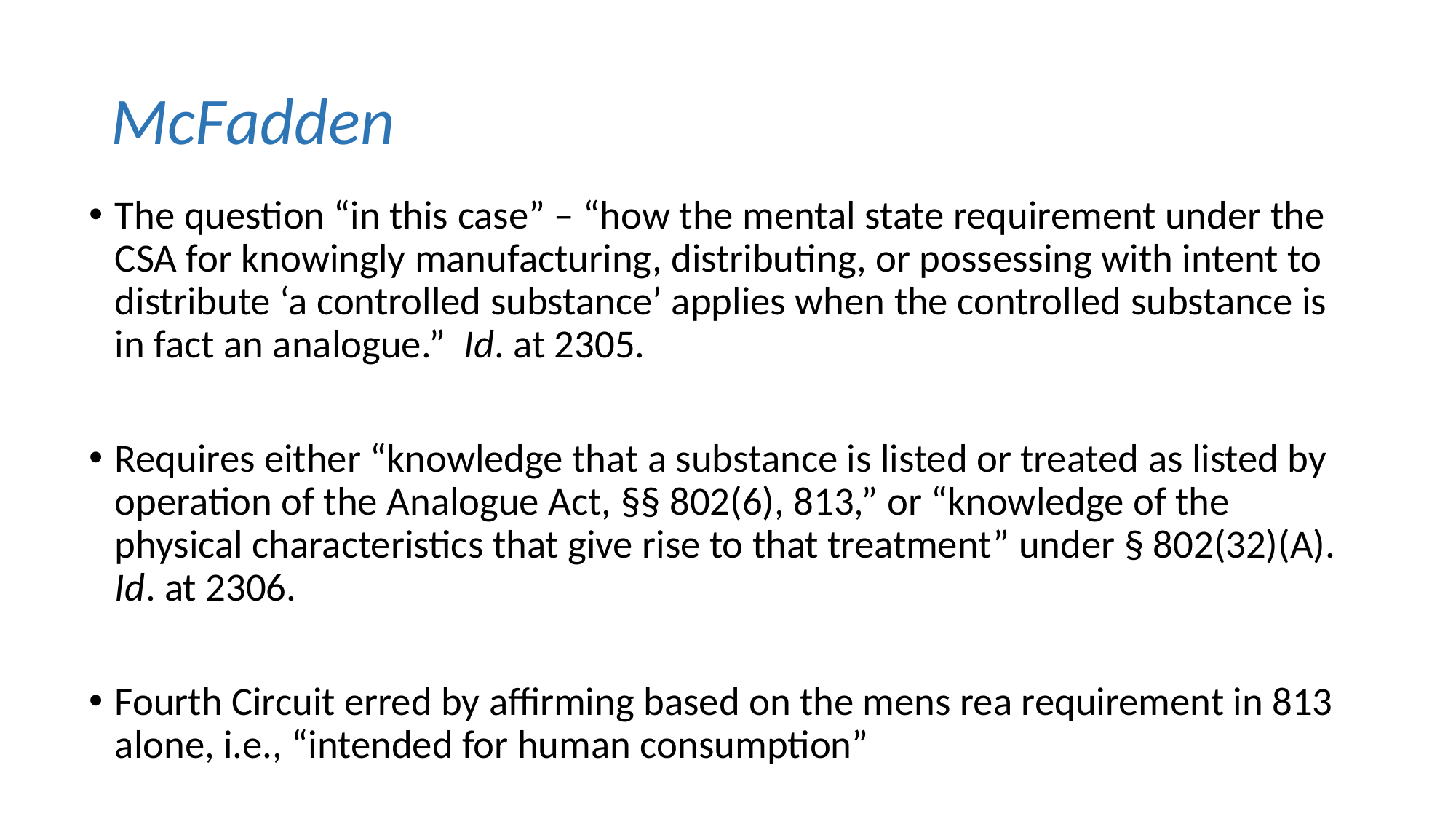

# McFadden
The question “in this case” – “how the mental state requirement under the CSA for knowingly manufacturing, distributing, or possessing with intent to distribute ‘a controlled substance’ applies when the controlled substance is in fact an analogue.”  Id. at 2305.

Requires either “knowledge that a substance is listed or treated as listed by operation of the Analogue Act, §§ 802(6), 813,” or “knowledge of the physical characteristics that give rise to that treatment” under § 802(32)(A).  Id. at 2306.

Fourth Circuit erred by affirming based on the mens rea requirement in 813 alone, i.e., “intended for human consumption”